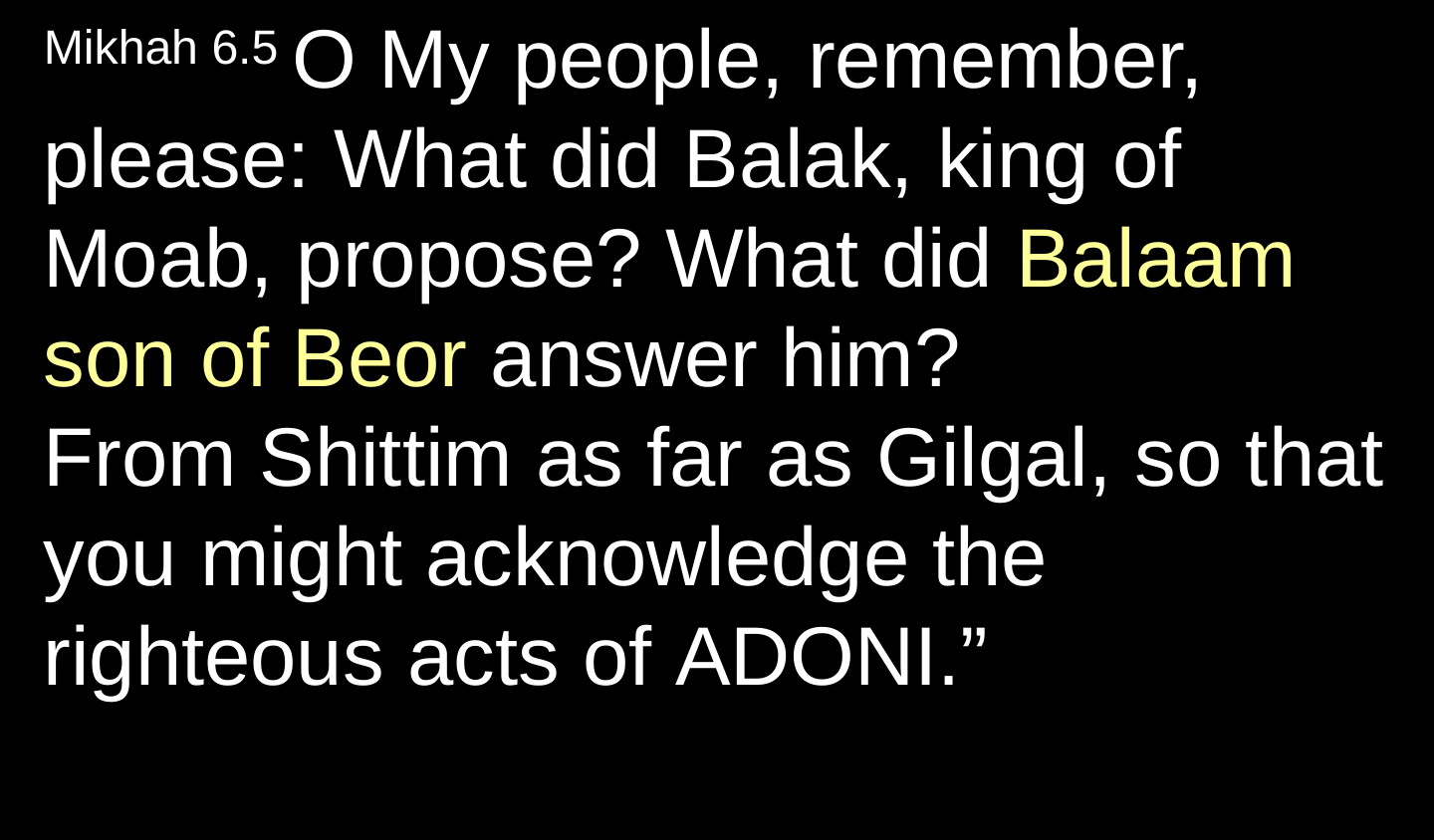

Mikhah 6.5 O My people, remember, please: What did Balak, king of Moab, propose? What did Balaam son of Beor answer him?
From Shittim as far as Gilgal, so that you might acknowledge the righteous acts of Adoni.”